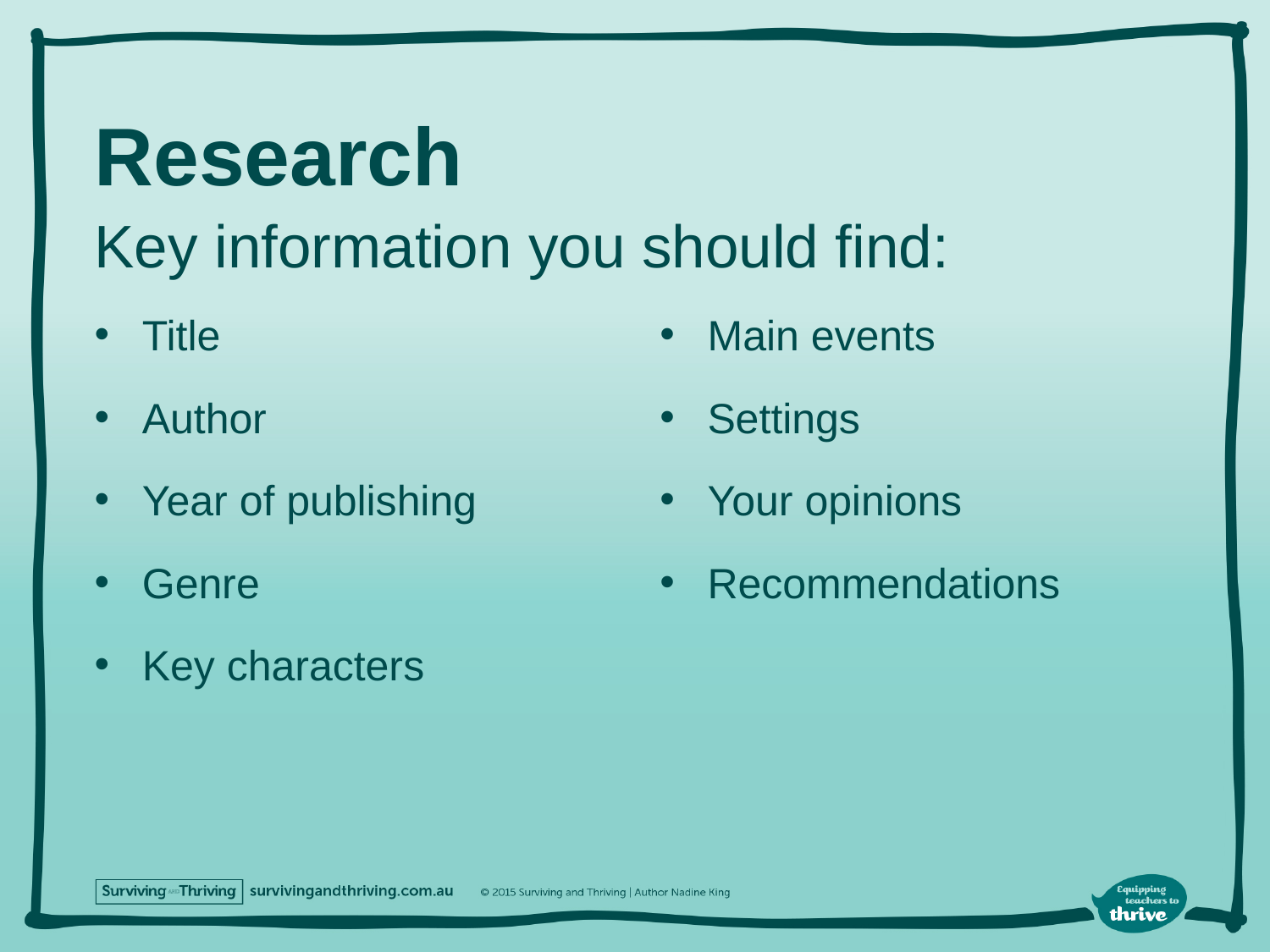

# Research
Key information you should find:
Title
Author
Year of publishing
Genre
Key characters
Main events
Settings
Your opinions
Recommendations